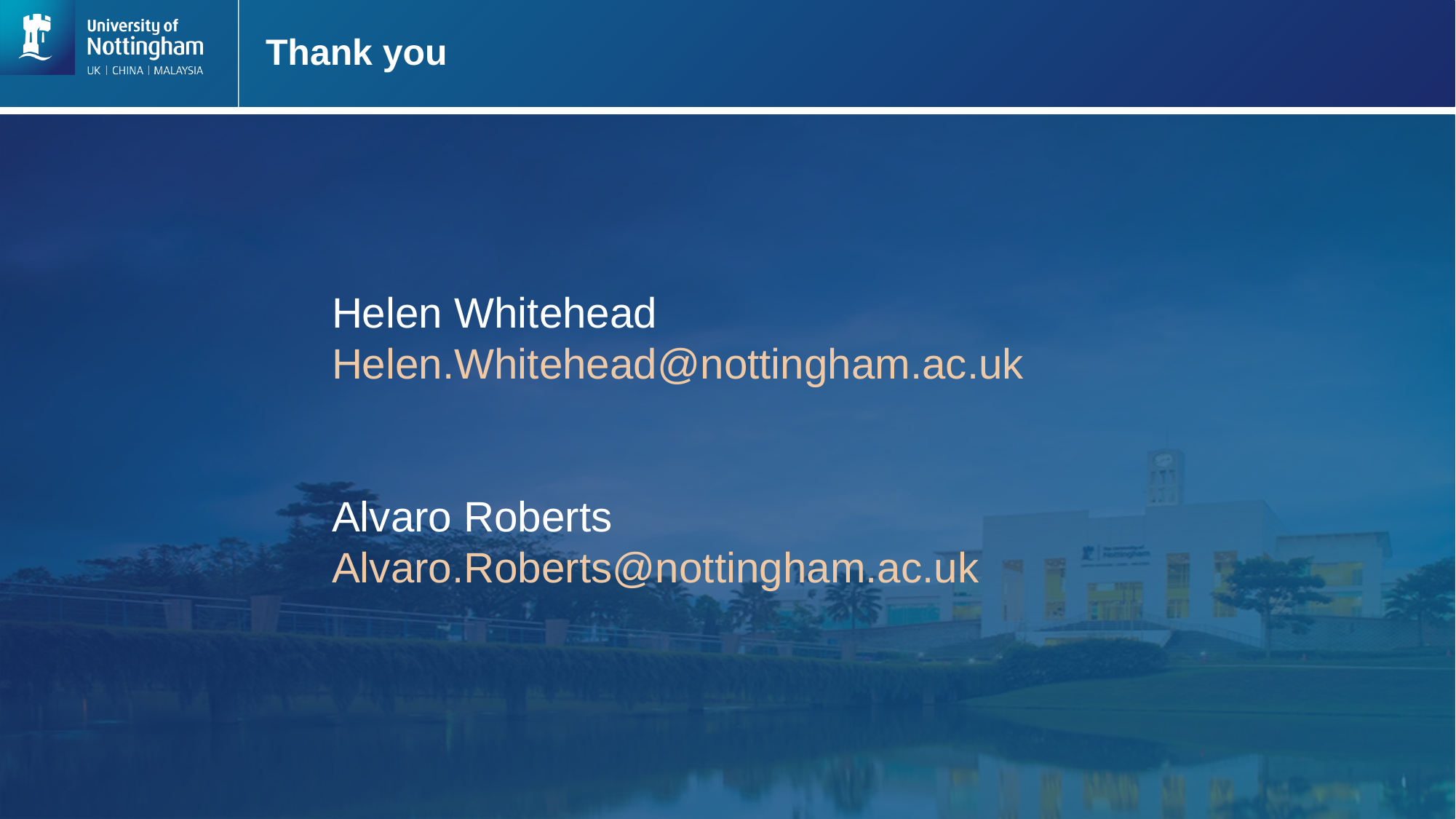

# Thank you

Helen Whitehead
Helen.Whitehead@nottingham.ac.uk

Alvaro Roberts
Alvaro.Roberts@nottingham.ac.uk